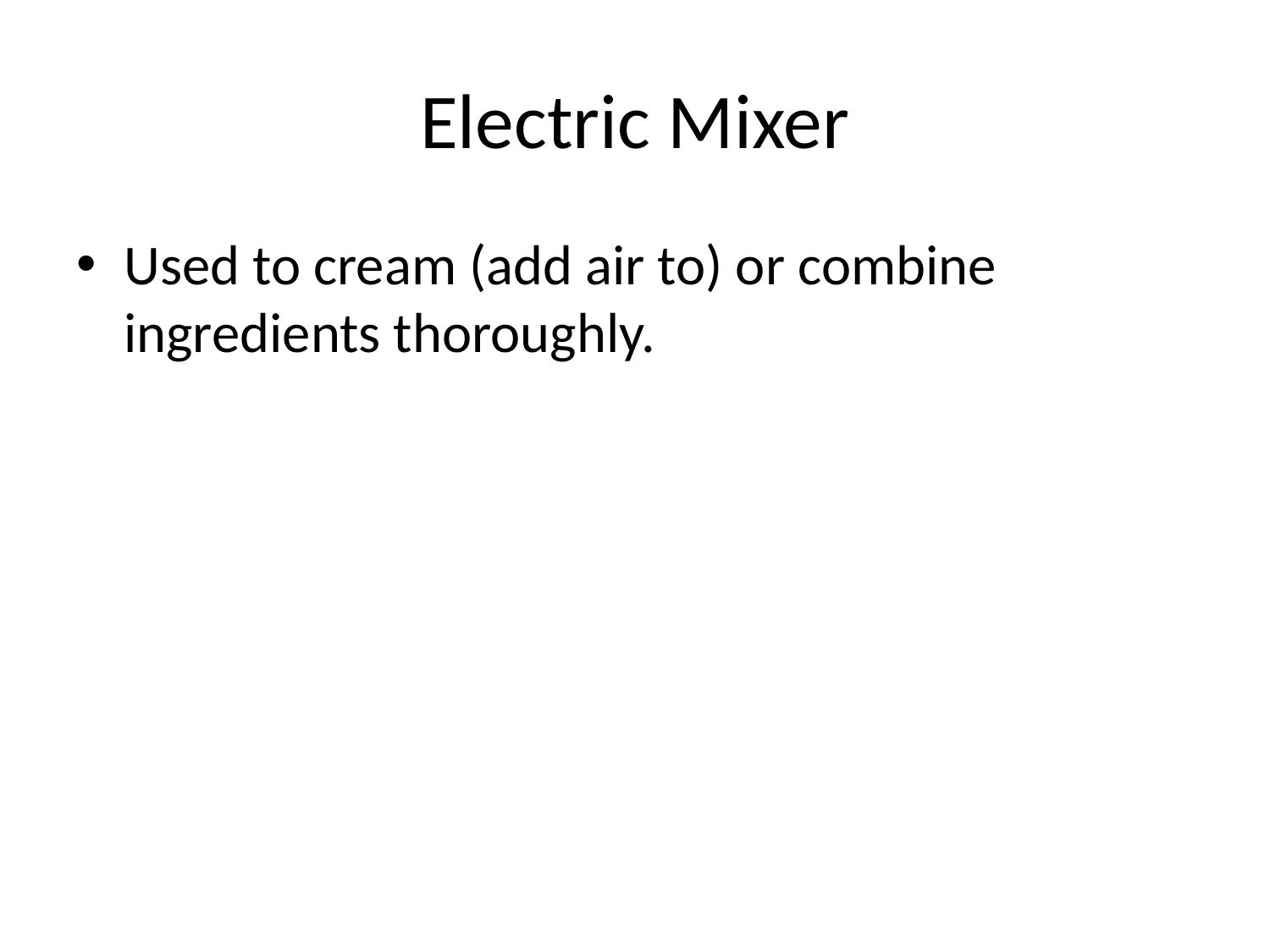

# Electric Mixer
Used to cream (add air to) or combine ingredients thoroughly.